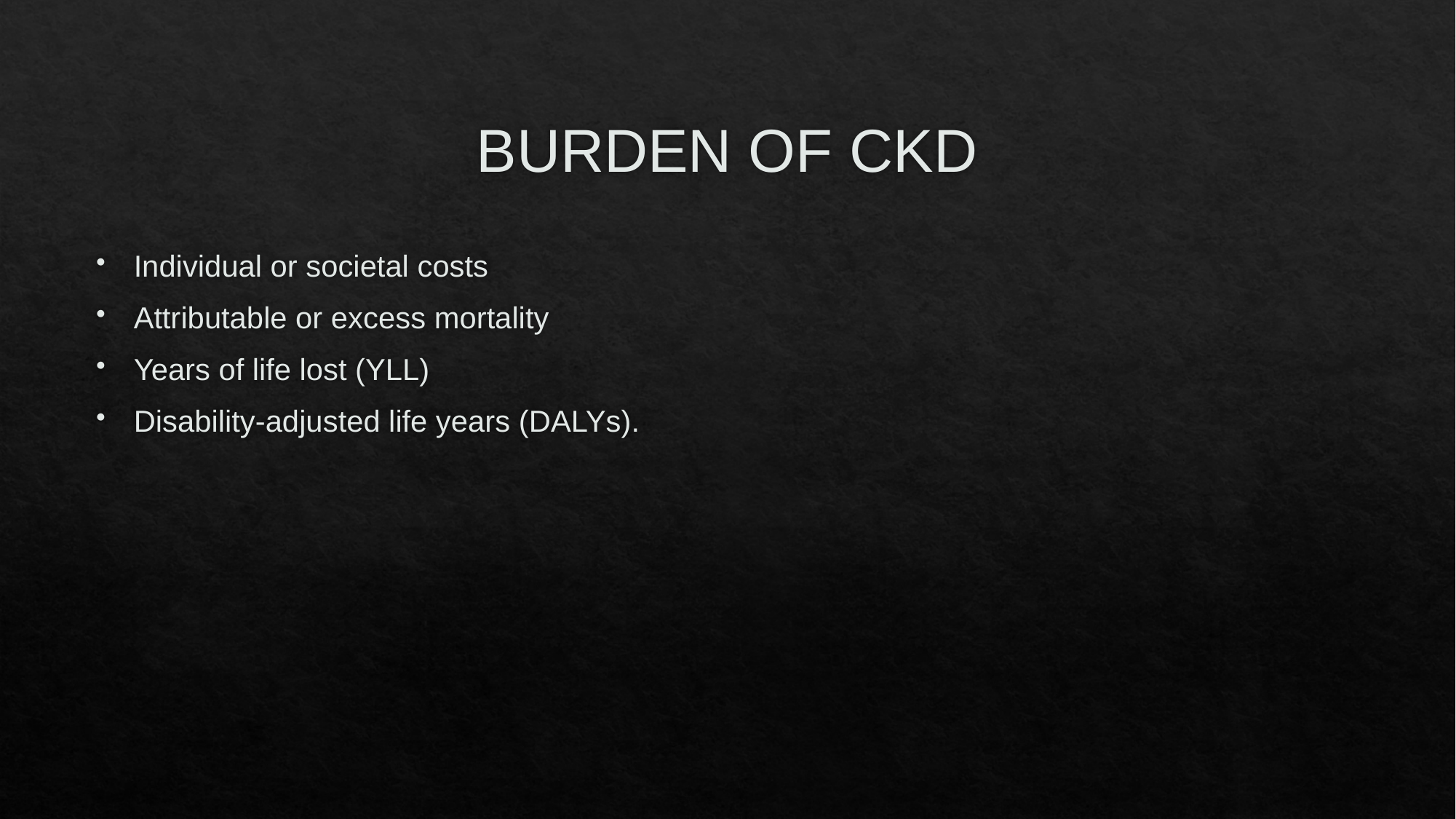

# BURDEN OF CKD
Individual or societal costs
Attributable or excess mortality
Years of life lost (YLL)
Disability-adjusted life years (DALYs).